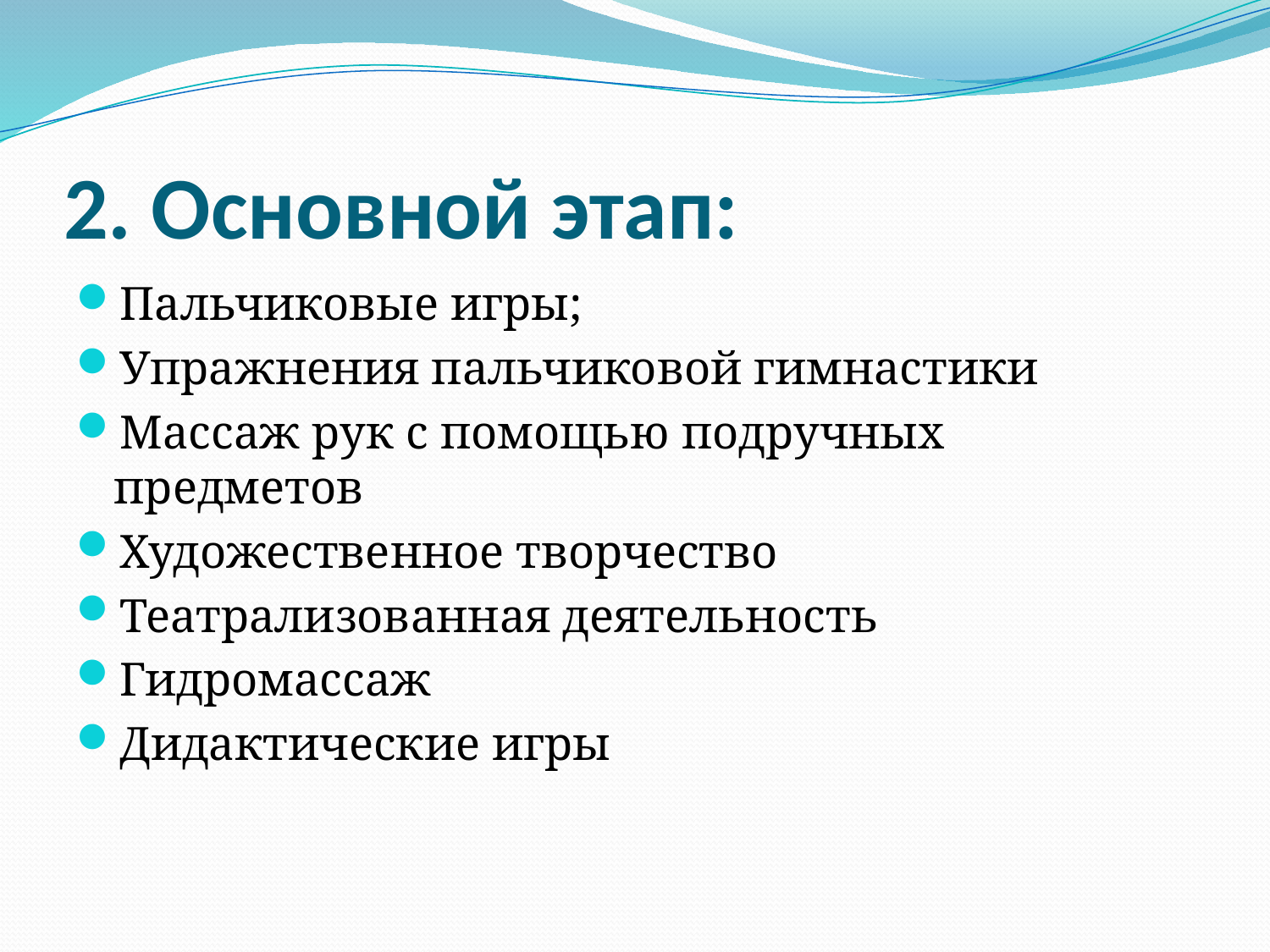

# 2. Основной этап:
Пальчиковые игры;
Упражнения пальчиковой гимнастики
Массаж рук с помощью подручных предметов
Художественное творчество
Театрализованная деятельность
Гидромассаж
Дидактические игры